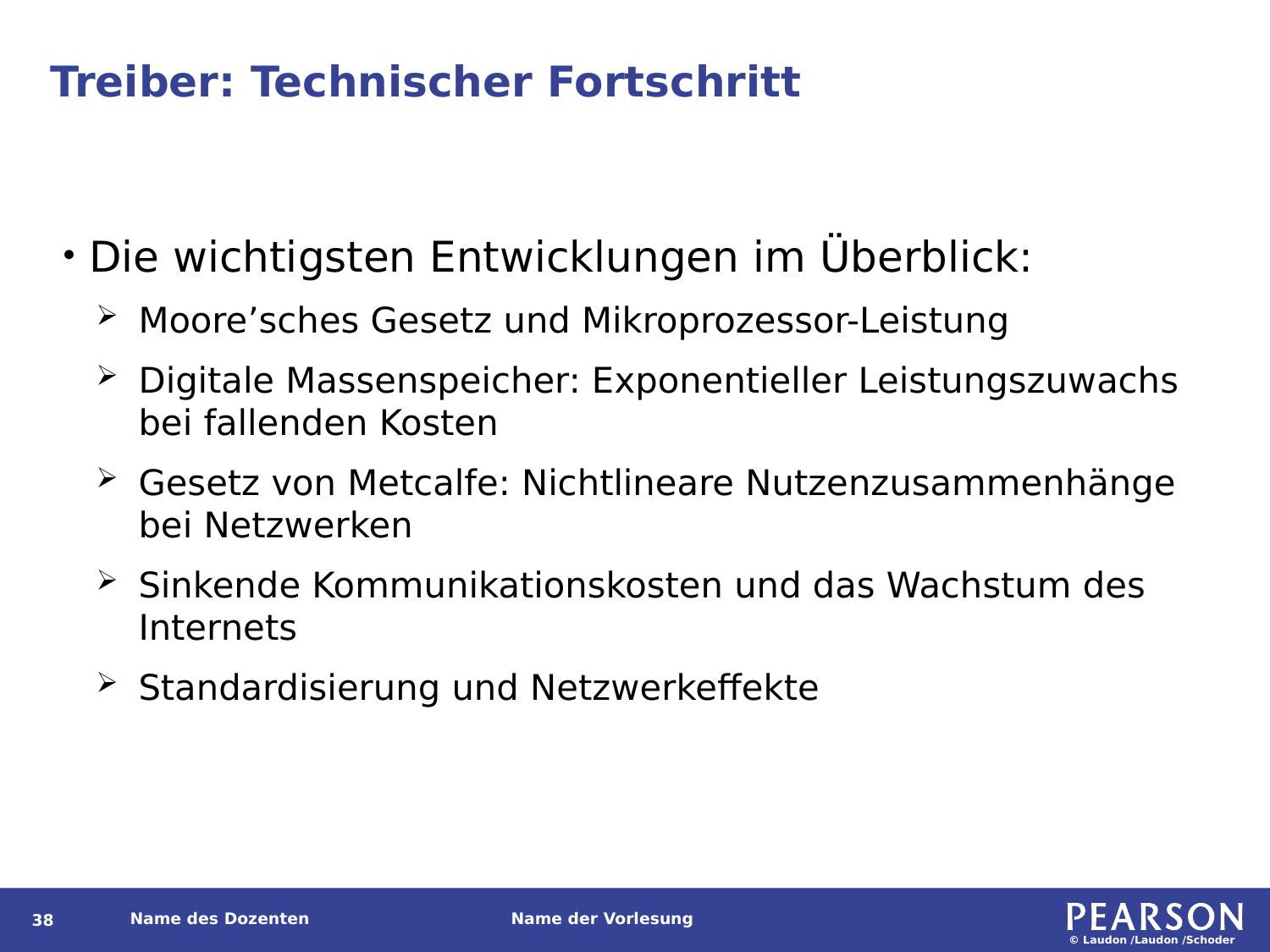

# Treiber: Technischer Fortschritt

Die wichtigsten Entwicklungen im Überblick:
Moore’sches Gesetz und Mikroprozessor-Leistung
Digitale Massenspeicher: Exponentieller Leistungszuwachs bei fallenden Kosten
Gesetz von Metcalfe: Nichtlineare Nutzenzusammenhänge bei Netzwerken
Sinkende Kommunikationskosten und das Wachstum des Internets
Standardisierung und Netzwerkeffekte

38